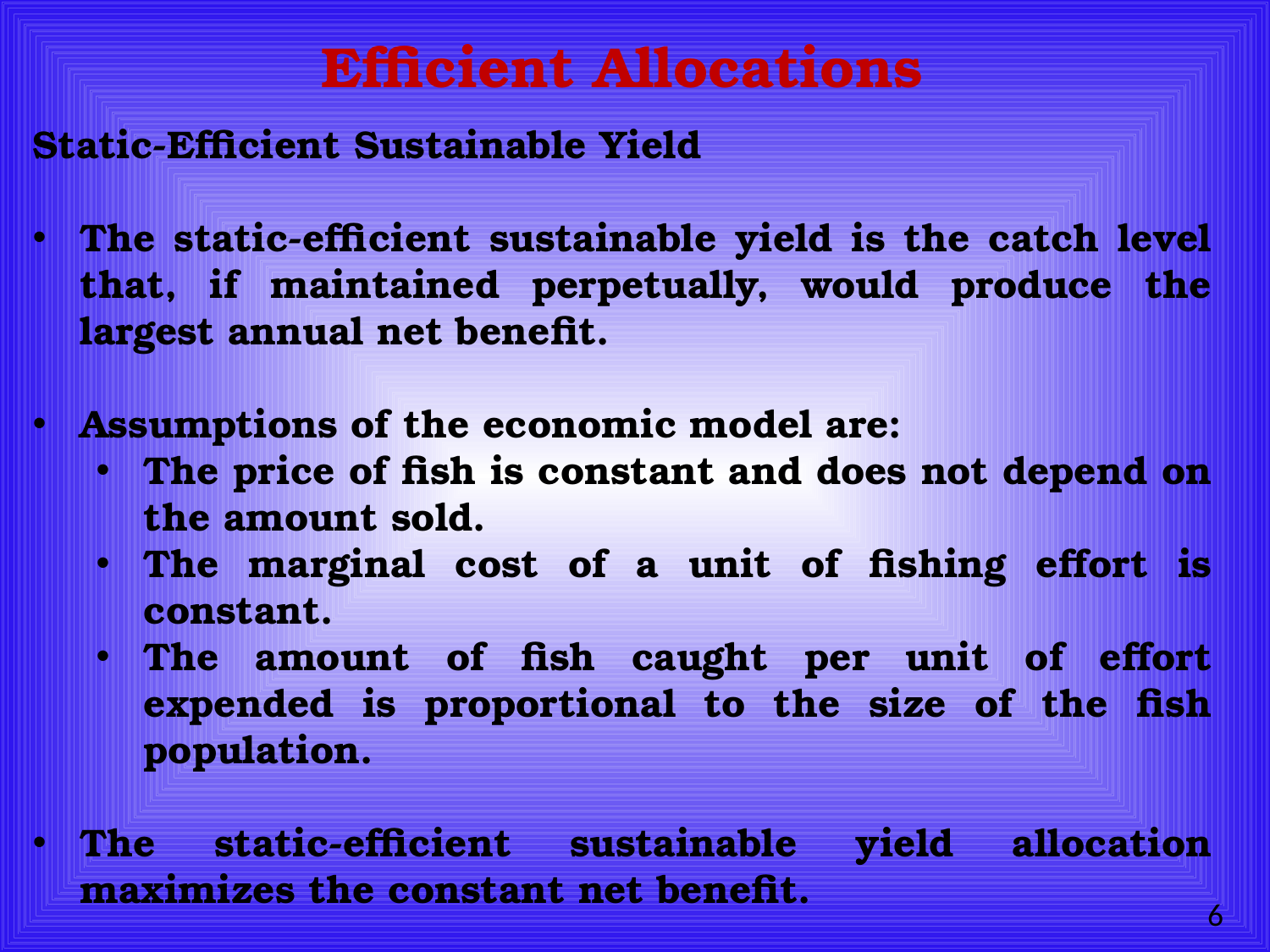

# Efficient Allocations
Static-Efficient Sustainable Yield

The static-efficient sustainable yield is the catch level that, if maintained perpetually, would produce the largest annual net benefit.

Assumptions of the economic model are:
The price of fish is constant and does not depend on the amount sold.
The marginal cost of a unit of fishing effort is constant.
The amount of fish caught per unit of effort expended is proportional to the size of the fish population.

The static-efficient sustainable yield allocation maximizes the constant net benefit.